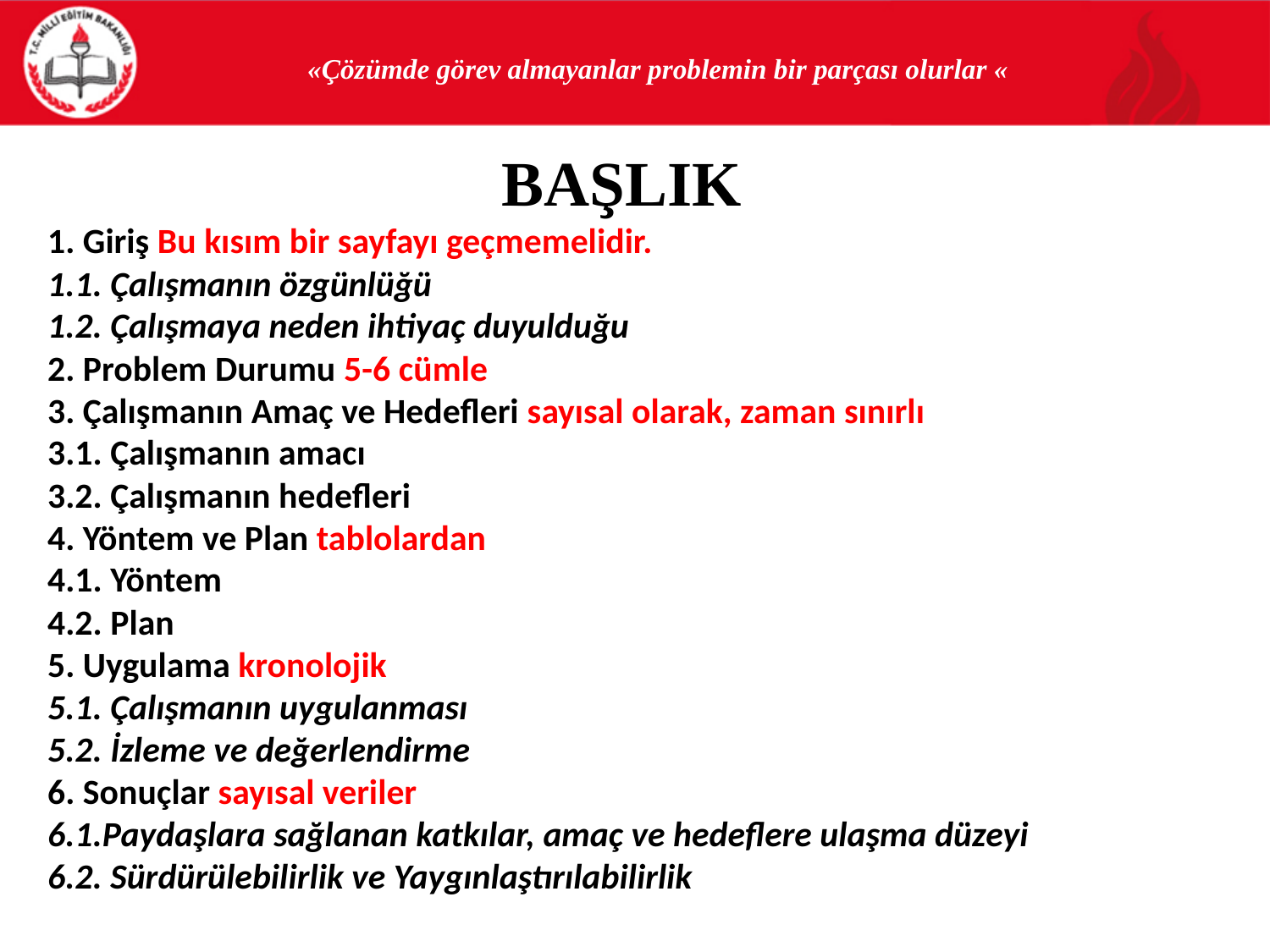

«Çözümde görev almayanlar problemin bir parçası olurlar «
BAŞLIK
1. Giriş Bu kısım bir sayfayı geçmemelidir.
1.1. Çalışmanın özgünlüğü
1.2. Çalışmaya neden ihtiyaç duyulduğu
2. Problem Durumu 5-6 cümle
3. Çalışmanın Amaç ve Hedefleri sayısal olarak, zaman sınırlı
3.1. Çalışmanın amacı
3.2. Çalışmanın hedefleri
4. Yöntem ve Plan tablolardan
4.1. Yöntem
4.2. Plan
5. Uygulama kronolojik
5.1. Çalışmanın uygulanması
5.2. İzleme ve değerlendirme
6. Sonuçlar sayısal veriler
6.1.Paydaşlara sağlanan katkılar, amaç ve hedeflere ulaşma düzeyi
6.2. Sürdürülebilirlik ve Yaygınlaştırılabilirlik